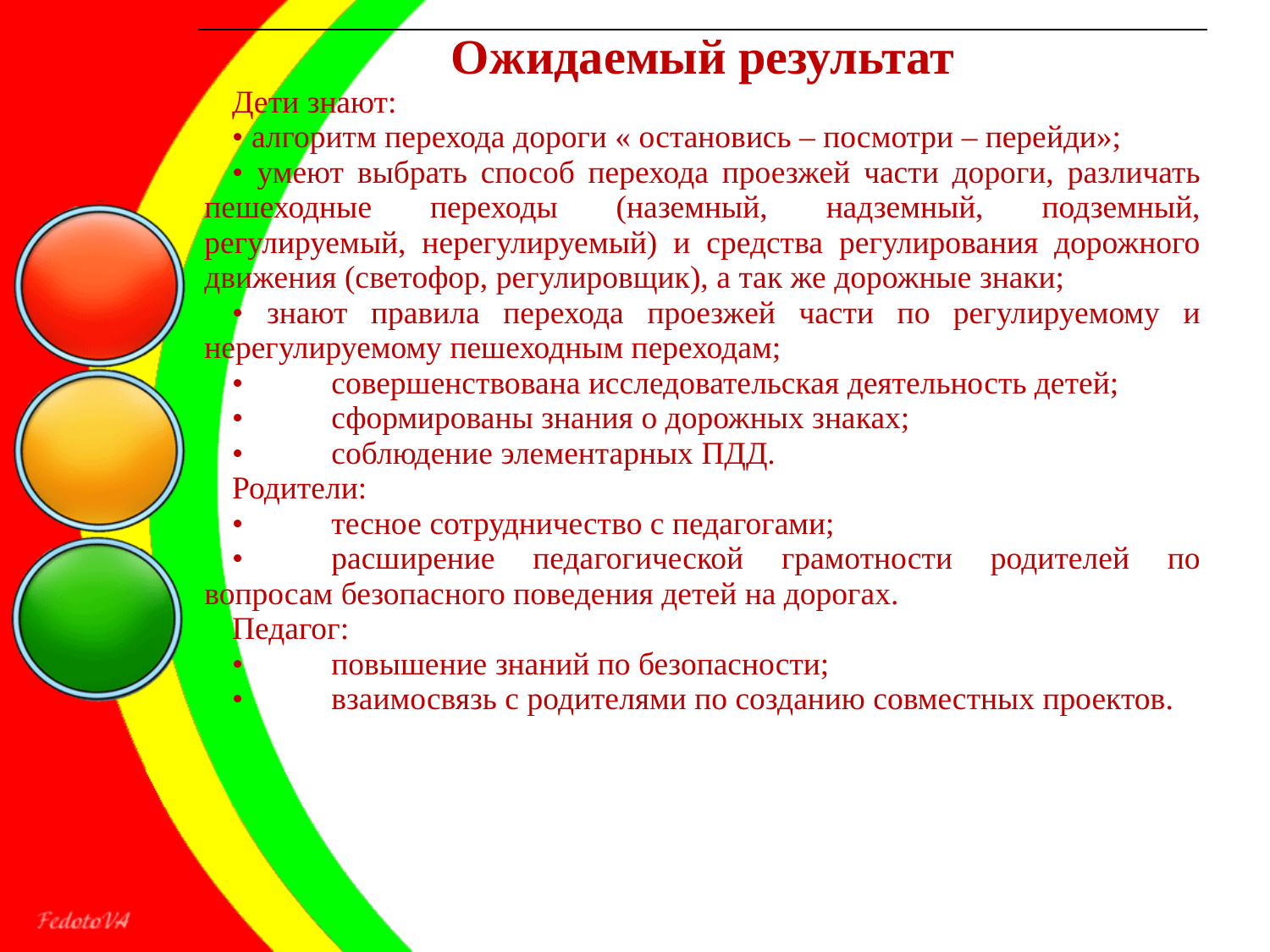

| Ожидаемый результат Дети знают: • алгоритм перехода дороги « остановись – посмотри – перейди»; • умеют выбрать способ перехода проезжей части дороги, различать пешеходные переходы (наземный, надземный, подземный, регулируемый, нерегулируемый) и средства регулирования дорожного движения (светофор, регулировщик), а так же дорожные знаки; • знают правила перехода проезжей части по регулируемому и нерегулируемому пешеходным переходам; • совершенствована исследовательская деятельность детей; • сформированы знания о дорожных знаках; • соблюдение элементарных ПДД. Родители: • тесное сотрудничество с педагогами; • расширение педагогической грамотности родителей по вопросам безопасного поведения детей на дорогах. Педагог: • повышение знаний по безопасности; • взаимосвязь с родителями по созданию совместных проектов. |
| --- |